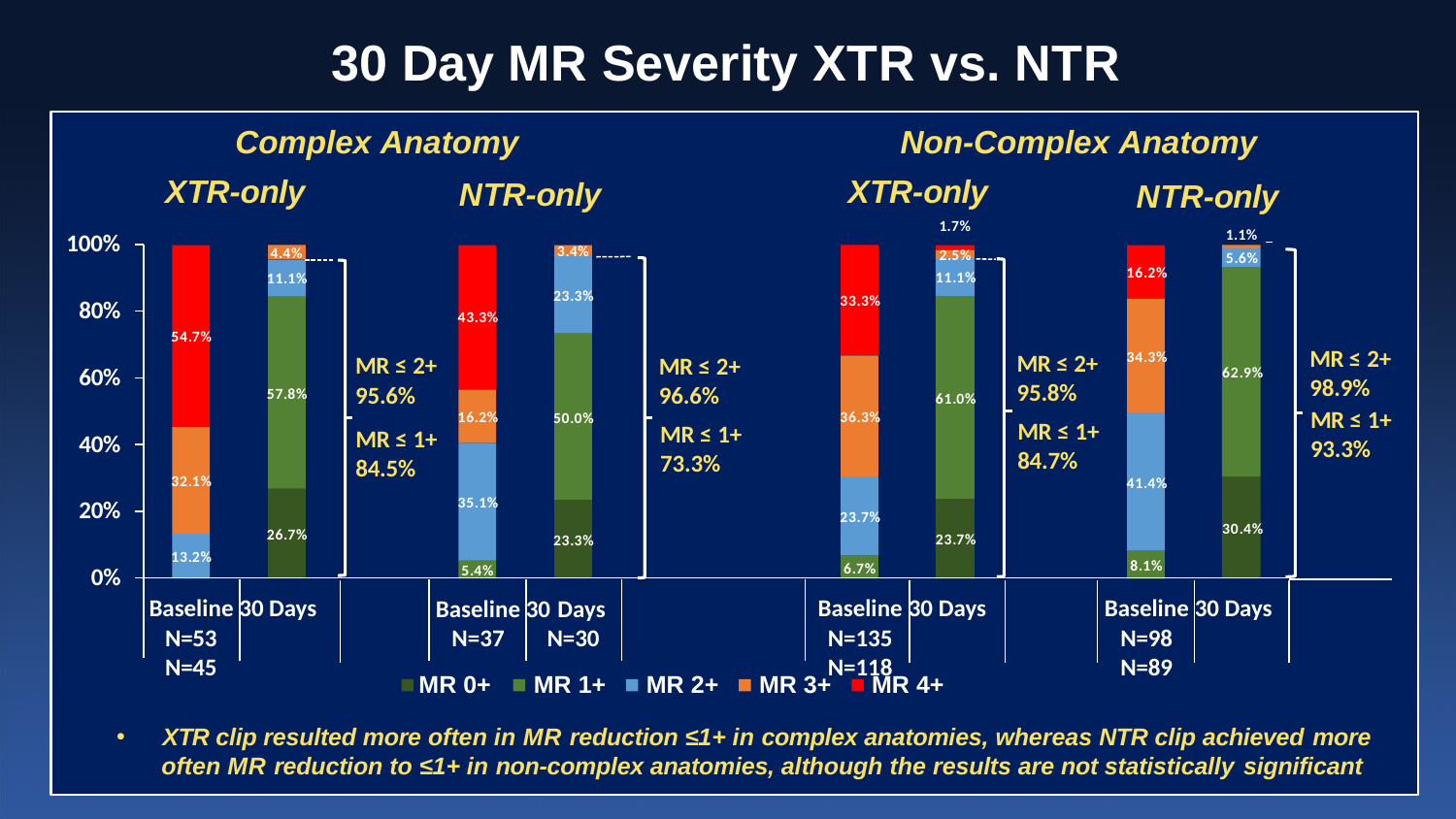

# 30 Day MR Severity XTR vs. NTR

Complex Anatomy	Non-Complex Anatomy
XTR-only
1.7%
XTR-only
NTR-only
NTR-only
1.1%
100%
3.4%
4.4%

2.5%

5.6%

16.2%

11.1%
11.1%

23.3%
33.3%
80%

43.3%

54.7%

MR ≤ 2+
98.9%
MR ≤ 1+
93.3%
34.3%
MR ≤ 2+
95.8%
MR ≤ 1+
84.7%
MR ≤ 2+
95.6%
MR ≤ 1+
84.5%
MR ≤ 2+
96.6%
MR ≤ 1+
73.3%

60%
62.9%

57.8%
61.0%

16.2%
36.3%
50.0%

40%

32.1%
41.4%

35.1%
20%

23.7%

30.4%
26.7%
23.7%
23.3%

13.2%

8.1%

6.7%
5.4%
0%

Baseline 30 Days  N=53	N=45
Baseline 30 Days
Baseline 30 Days  N=135	N=118
Baseline 30 Days  N=98	N=89
N=30
MR 0+	MR 1+	MR 2+	MR 3+	MR 4+
N=37

XTR clip resulted more often in MR reduction ≤1+ in complex anatomies, whereas NTR clip achieved more
often MR reduction to ≤1+ in non-complex anatomies, although the results are not statistically significant